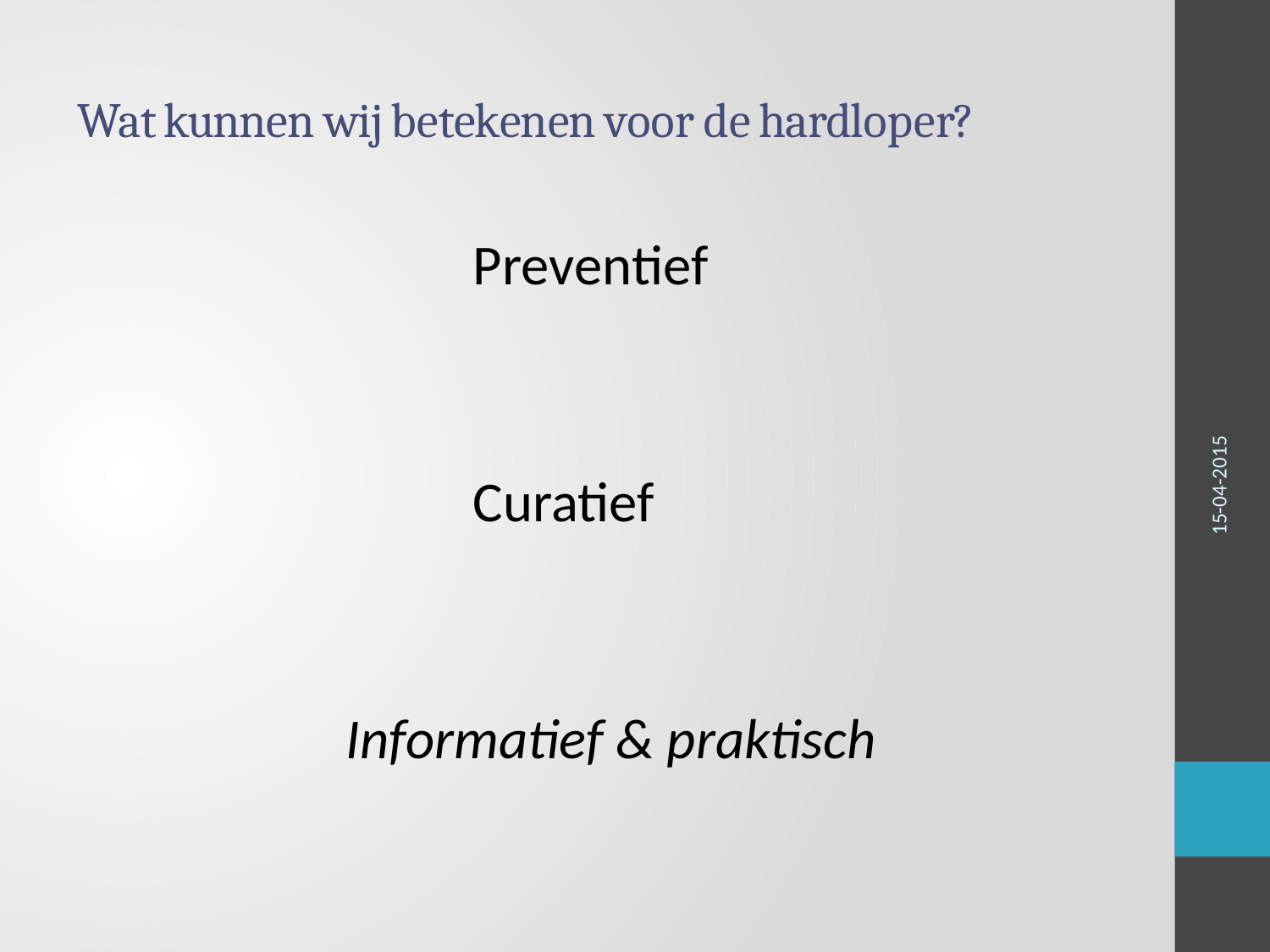

# Wat kunnen wij betekenen voor de hardloper?
			Preventief

			Curatief

		Informatief & praktisch

15-04-2015